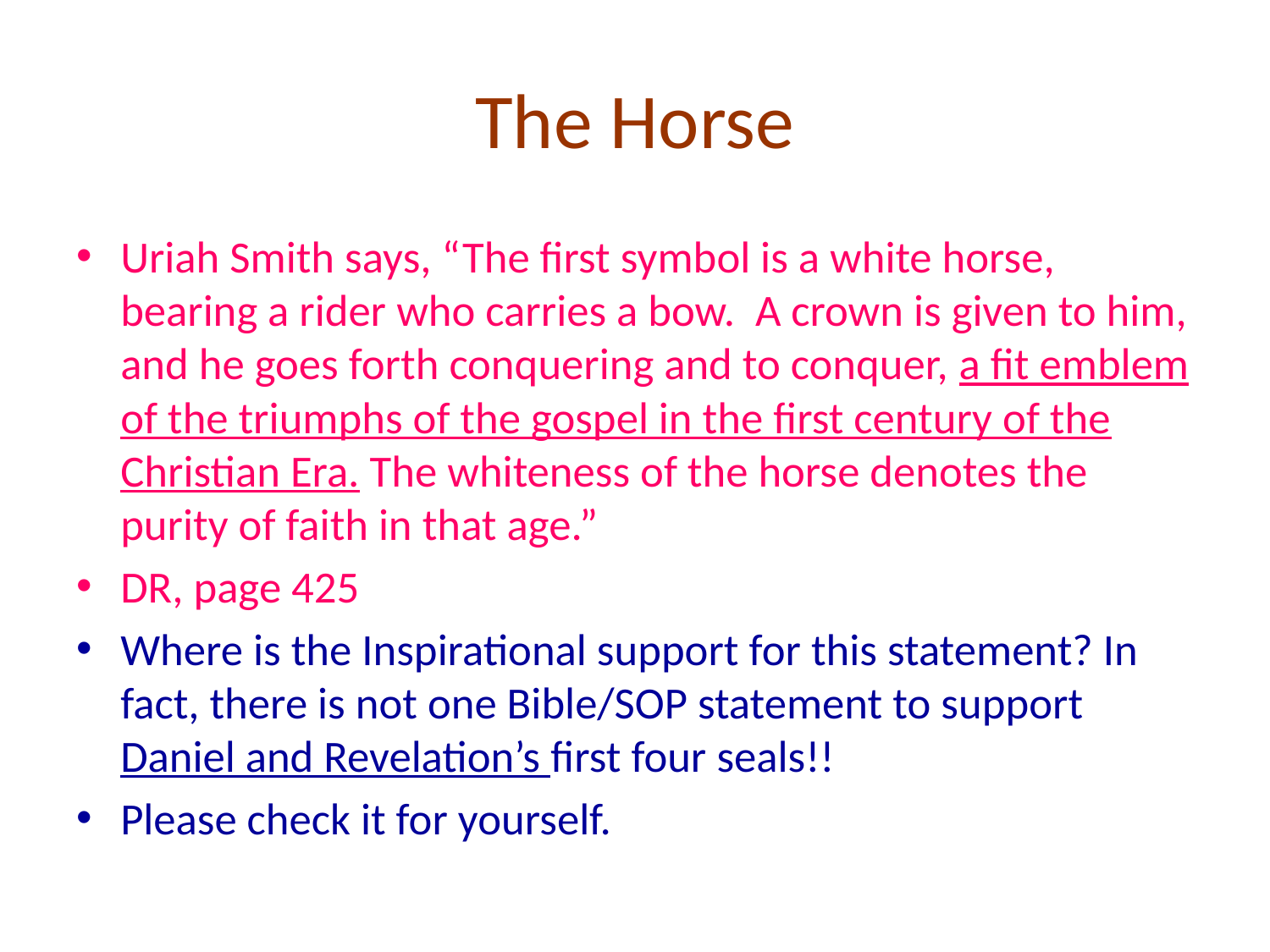

# The Horse
Uriah Smith says, “The first symbol is a white horse, bearing a rider who carries a bow.  A crown is given to him, and he goes forth conquering and to conquer, a fit emblem of the triumphs of the gospel in the first century of the Christian Era. The whiteness of the horse denotes the purity of faith in that age.”
DR, page 425
Where is the Inspirational support for this statement? In fact, there is not one Bible/SOP statement to support Daniel and Revelation’s first four seals!!
Please check it for yourself.